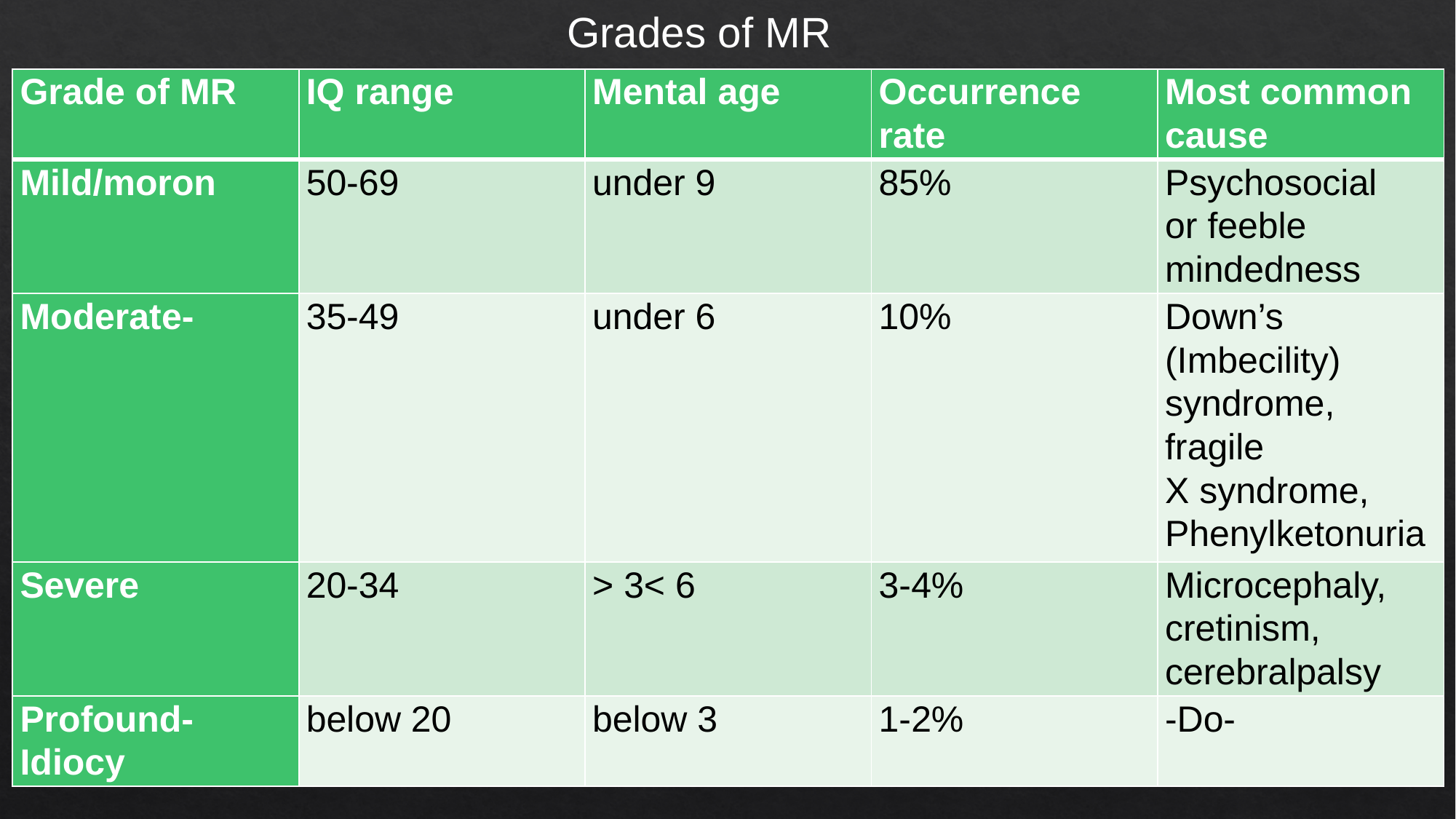

Grades of MR
| Grade of MR | IQ range | Mental age | Occurrence rate | Most common cause |
| --- | --- | --- | --- | --- |
| Mild/moron | 50-69 | under 9 | 85% | Psychosocial or feeble mindedness |
| Moderate- | 35-49 | under 6 | 10% | Down’s (Imbecility) syndrome, fragile X syndrome, Phenylketonuria |
| Severe | 20-34 | > 3< 6 | 3-4% | Microcephaly, cretinism, cerebralpalsy |
| Profound-Idiocy | below 20 | below 3 | 1-2% | -Do- |